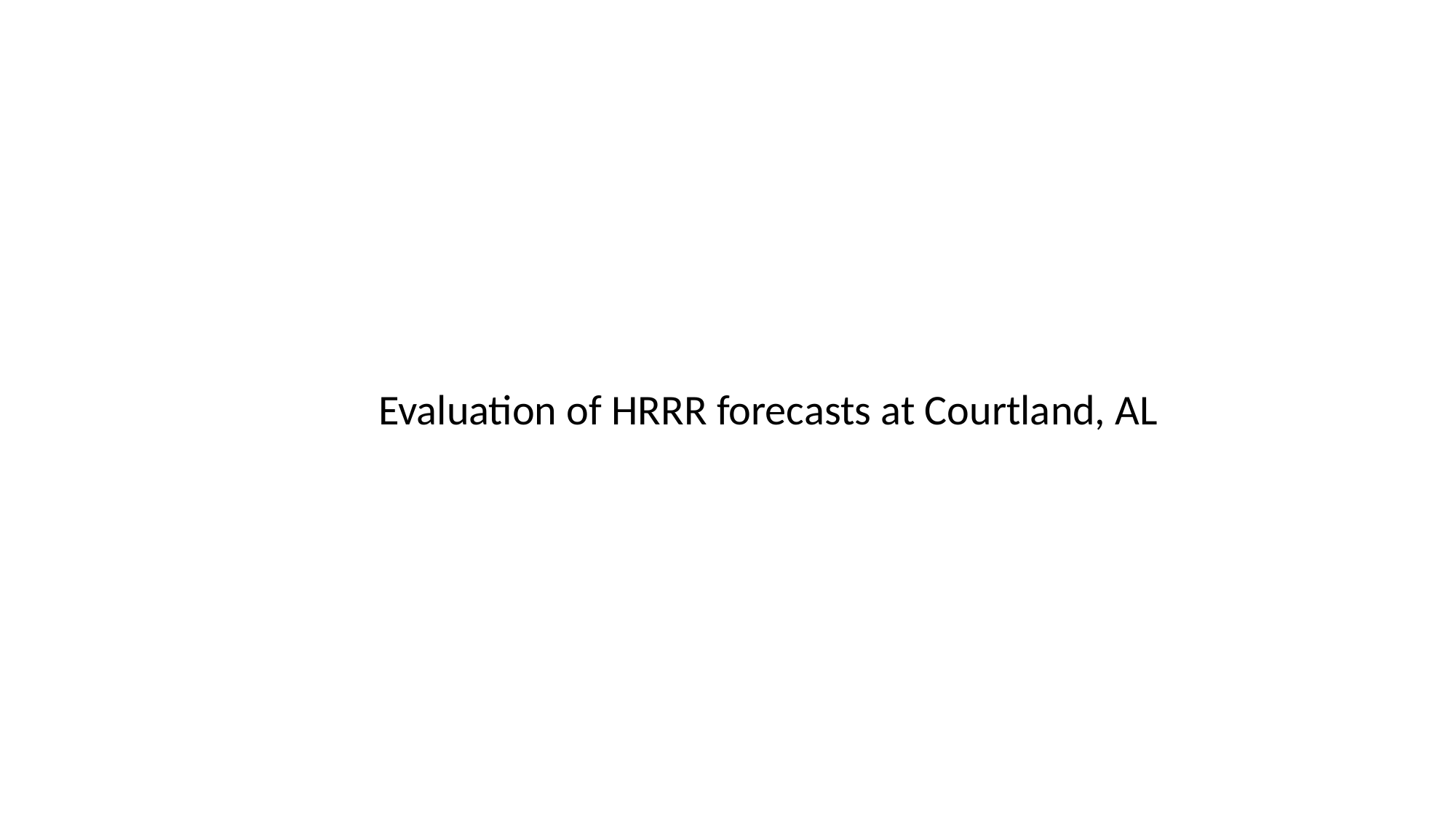

Evaluation of HRRR forecasts at Courtland, AL